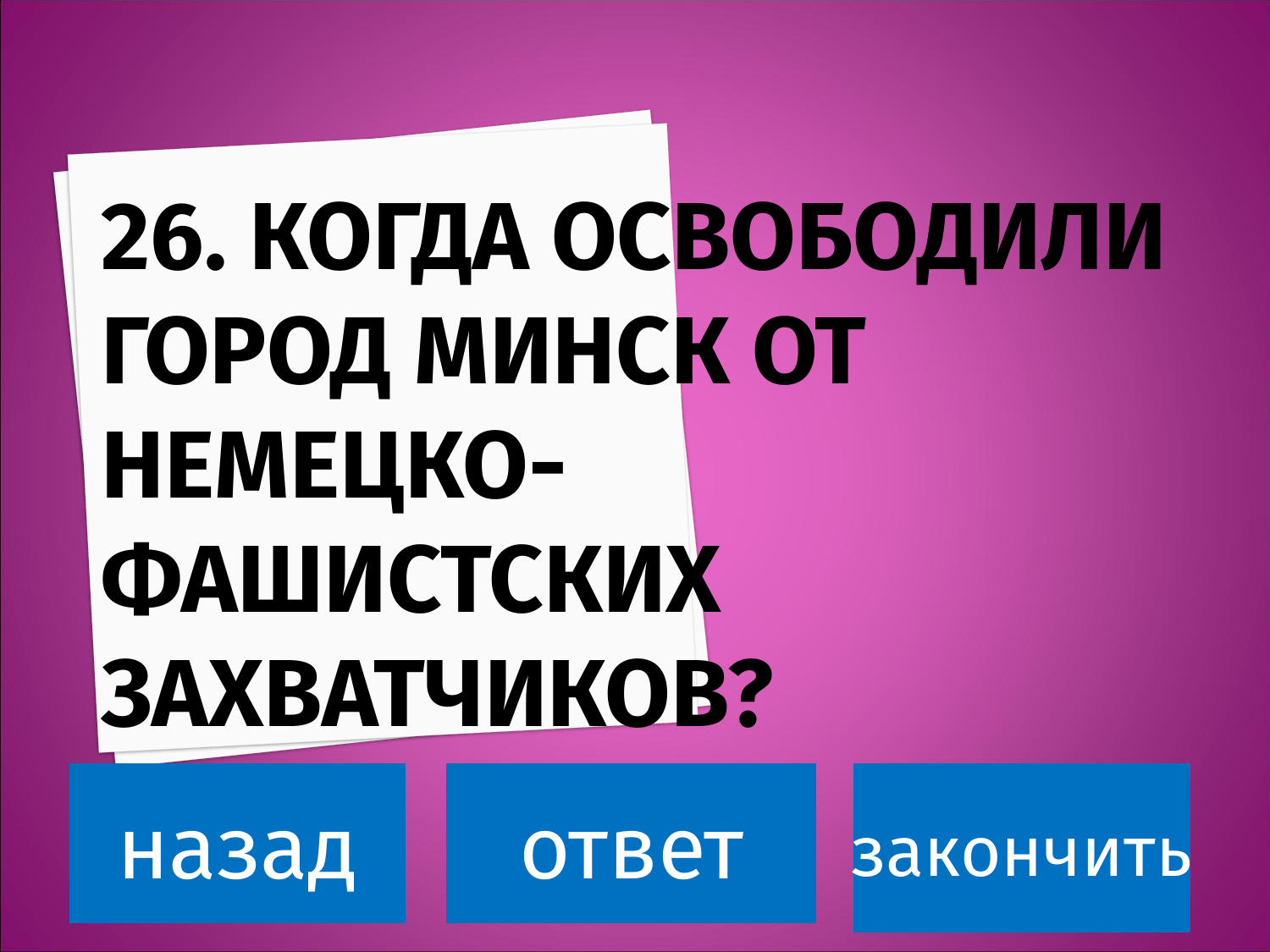

# 26. КОГДА ОСВОБОДИЛИ ГОРОД МИНСК ОТ НЕМЕЦКО-ФАШИСТСКИХ ЗАХВАТЧИКОВ?
назад
ответ
закончить